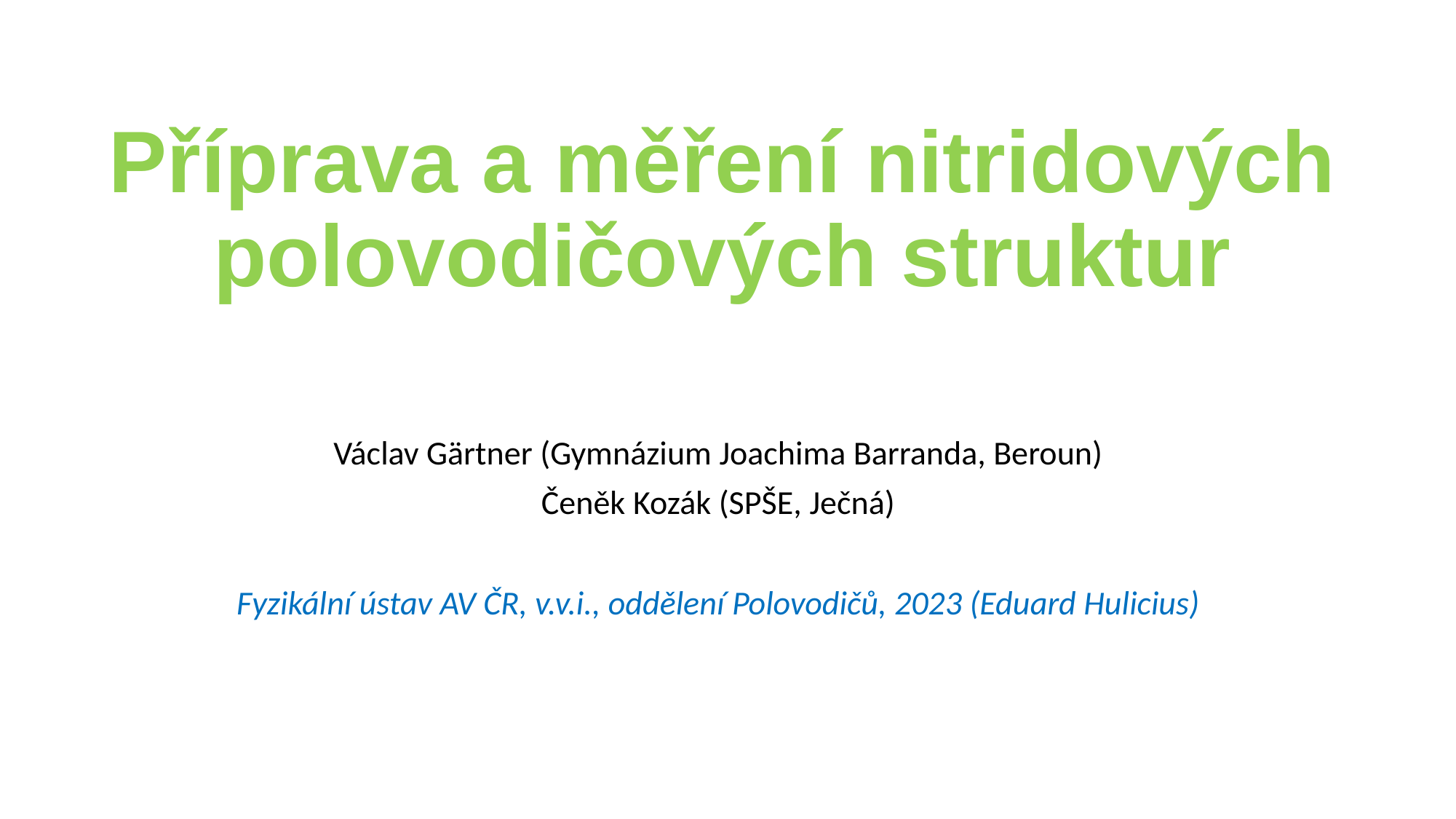

# Příprava a měření nitridových polovodičových struktur
Václav Gärtner (Gymnázium Joachima Barranda, Beroun)
Čeněk Kozák (SPŠE, Ječná)

Fyzikální ústav AV ČR, v.v.i., oddělení Polovodičů, 2023 (Eduard Hulicius)